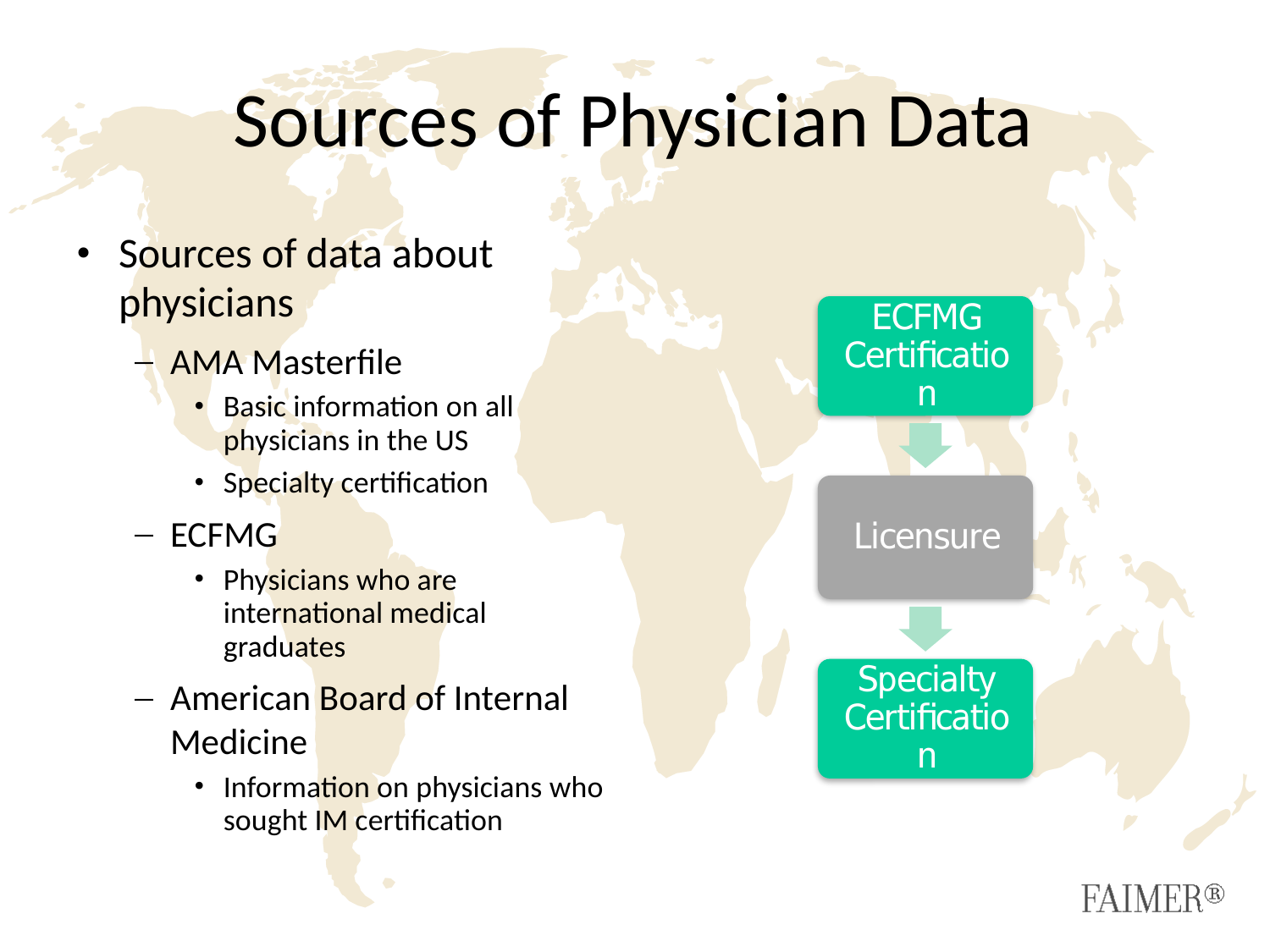

# Sources of Physician Data
Sources of data about physicians
AMA Masterfile
Basic information on all physicians in the US
Specialty certification
ECFMG
Physicians who are international medical graduates
American Board of Internal Medicine
Information on physicians who sought IM certification
ECFMG Certification

Licensure

Specialty Certification